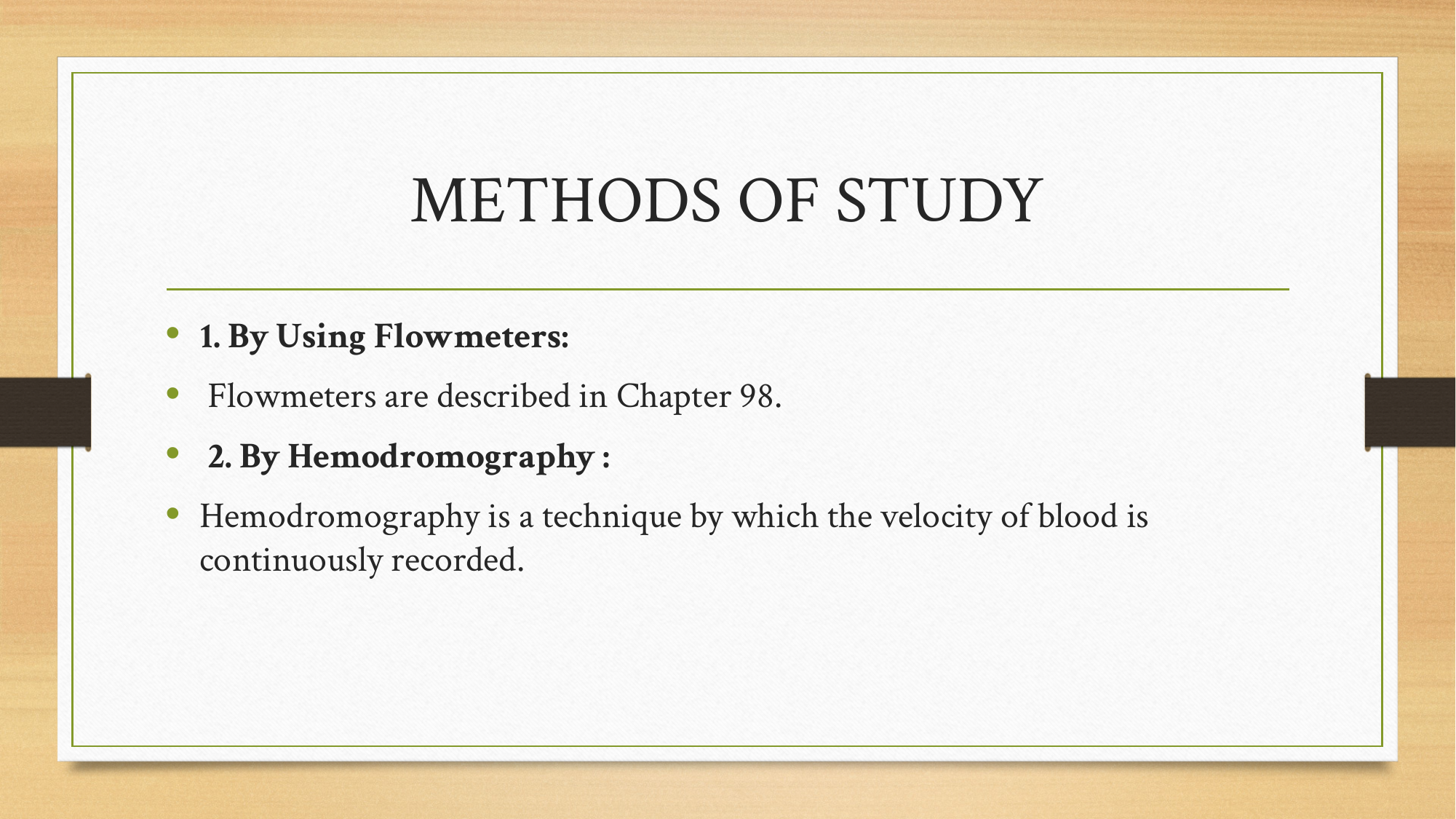

# METHODS OF STUDY
1. By Using Flowmeters:
 Flowmeters are described in Chapter 98.
 2. By Hemodromography :
Hemodromography is a technique by which the velocity of blood is continuously recorded.